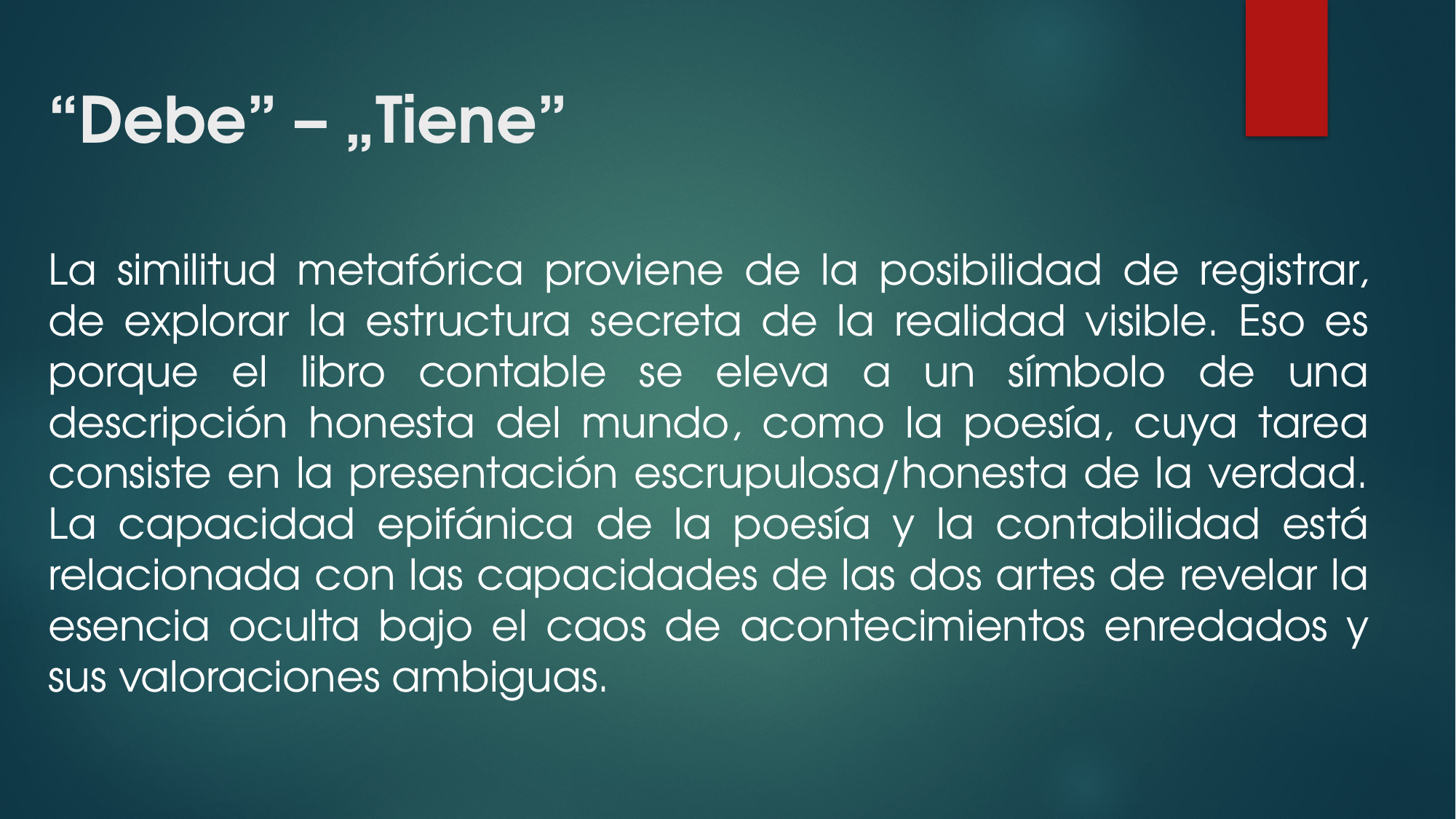

# “Debe” – „Tiene”
La similitud metafórica proviene de la posibilidad de registrar, de explorar la estructura secreta de la realidad visible. Eso es porque el libro contable se eleva a un símbolo de una descripción honesta del mundo, como la poesía, cuya tarea consiste en la presentación escrupulosa/honesta de la verdad. La capacidad epifánica de la poesía y la contabilidad está relacionada con las capacidades de las dos artes de revelar la esencia oculta bajo el caos de acontecimientos enredados y sus valoraciones ambiguas.